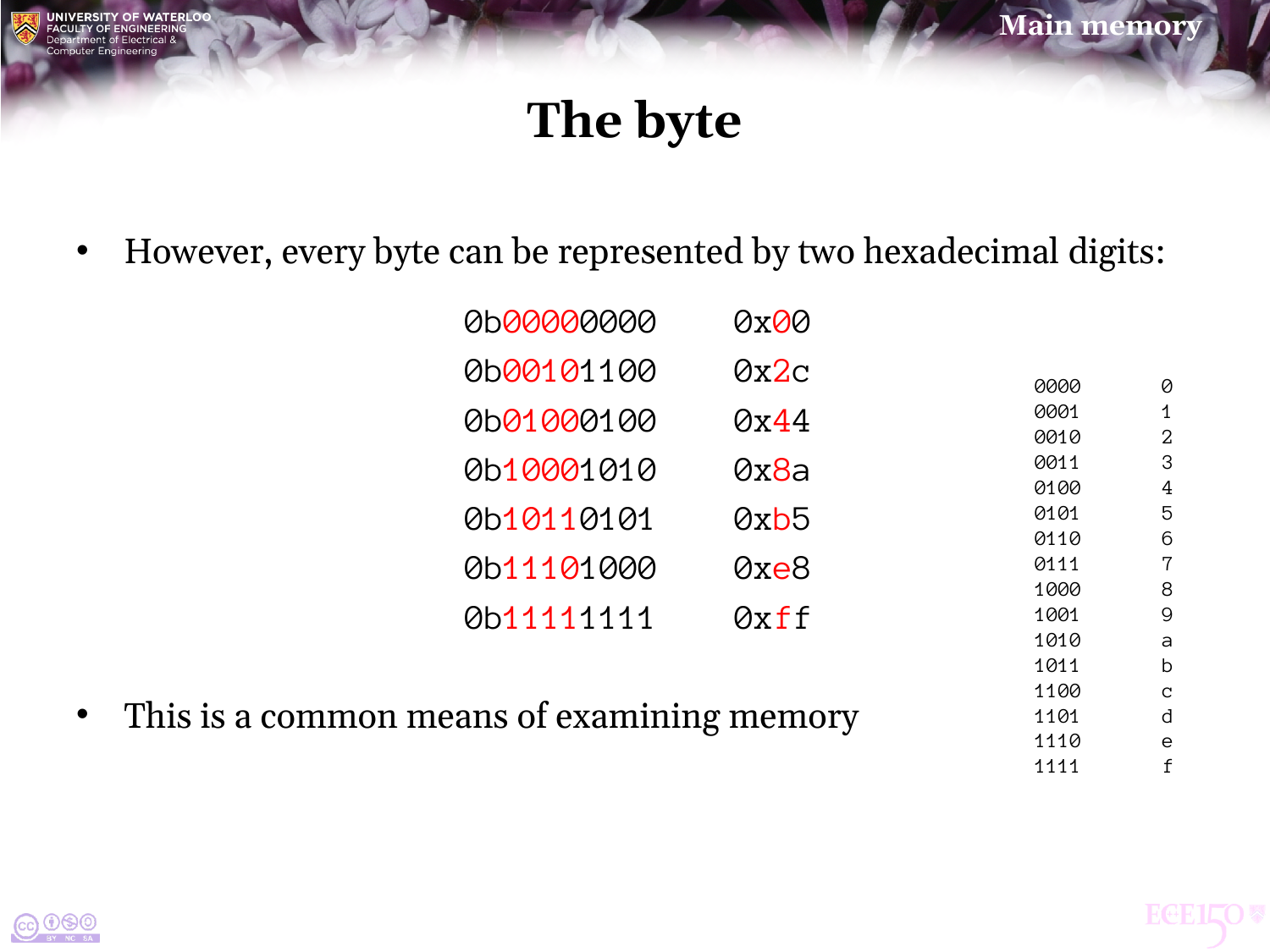

# The byte
However, every byte can be represented by two hexadecimal digits:

0b00000000    0x00
0b00101100    0x2c
0b01000100    0x44
0b10001010    0x8a
0b10110101    0xb5
0b11101000    0xe8
0b11111111    0xff

This is a common means of examining memory
0000	0
0001	1
0010	2
0011	3
0100	4
0101	5
0110	6
0111	7
1000	8
1001	9
1010	a
1011	b
1100	c
1101	d
1110	e
1111	f